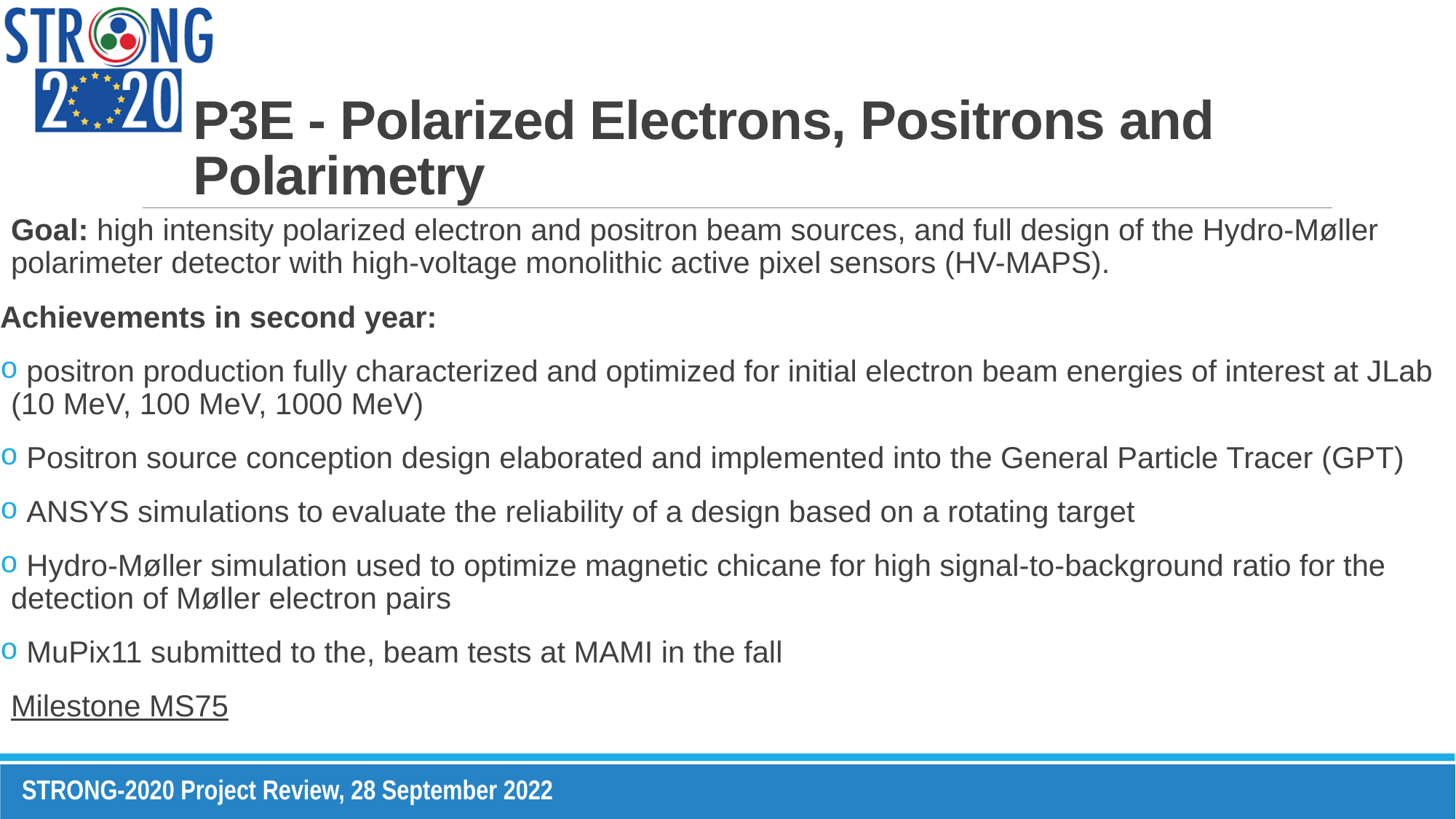

# P3E - Polarized Electrons, Positrons and Polarimetry
Goal: high intensity polarized electron and positron beam sources, and full design of the Hydro-Møller polarimeter detector with high-voltage monolithic active pixel sensors (HV-MAPS).
Achievements in second year:
 positron production fully characterized and optimized for initial electron beam energies of interest at JLab (10 MeV, 100 MeV, 1000 MeV)
 Positron source conception design elaborated and implemented into the General Particle Tracer (GPT)
 ANSYS simulations to evaluate the reliability of a design based on a rotating target
 Hydro-Møller simulation used to optimize magnetic chicane for high signal-to-background ratio for the detection of Møller electron pairs
 MuPix11 submitted to the, beam tests at MAMI in the fall
Milestone MS75

Milestones MS64, MS65, MS66.